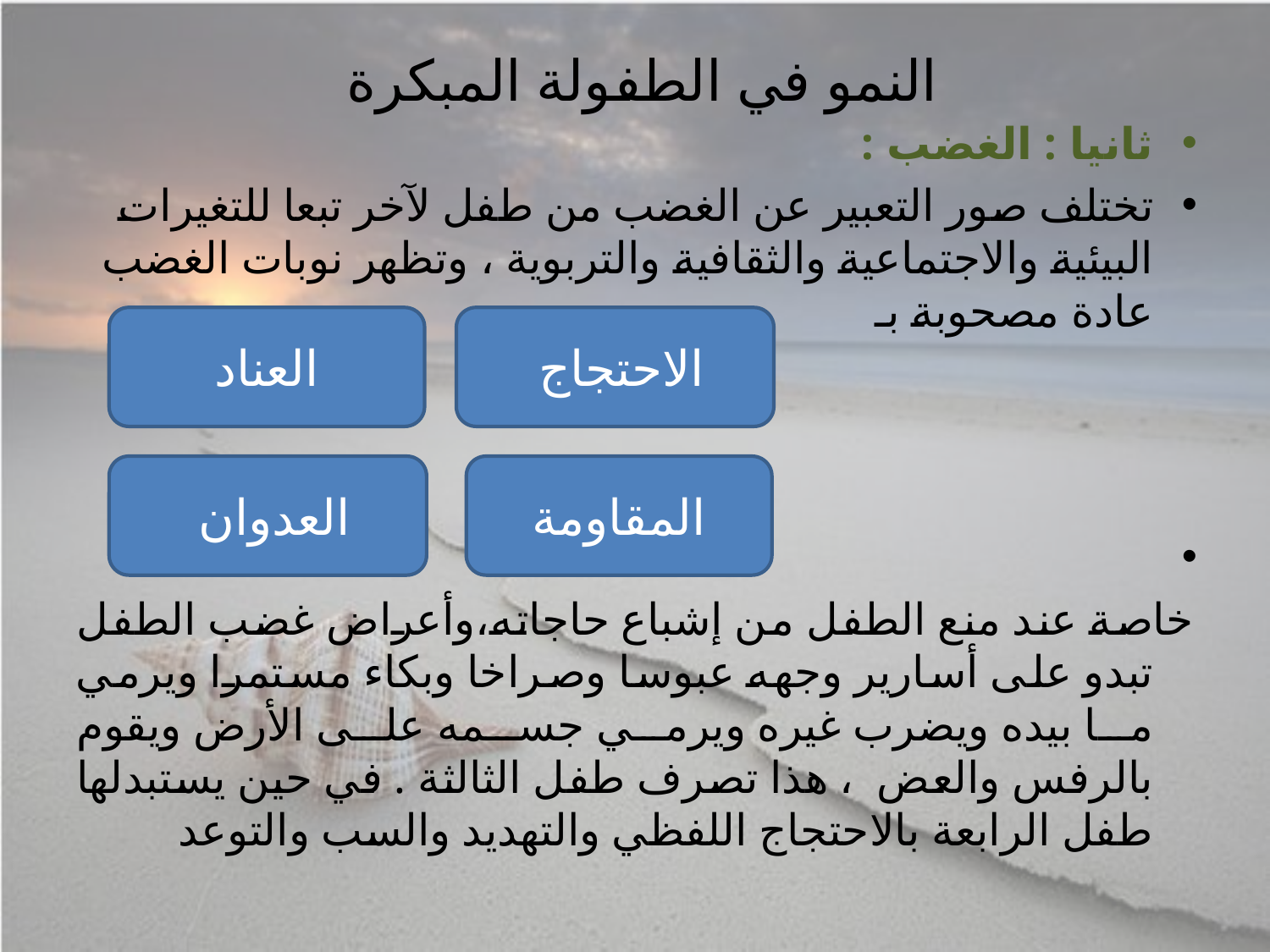

# النمو في الطفولة المبكرة
ثانيا : الغضب :
تختلف صور التعبير عن الغضب من طفل لآخر تبعا للتغيرات البيئية والاجتماعية والثقافية والتربوية ، وتظهر نوبات الغضب عادة مصحوبة بـ

خاصة عند منع الطفل من إشباع حاجاته،وأعراض غضب الطفل تبدو على أسارير وجهه عبوسا وصراخا وبكاء مستمرا ويرمي ما بيده ويضرب غيره ويرمي جسمه على الأرض ويقوم بالرفس والعض  ، هذا تصرف طفل الثالثة . في حين يستبدلها طفل الرابعة بالاحتجاج اللفظي والتهديد والسب والتوعد

العناد
الاحتجاج
العدوان
المقاومة